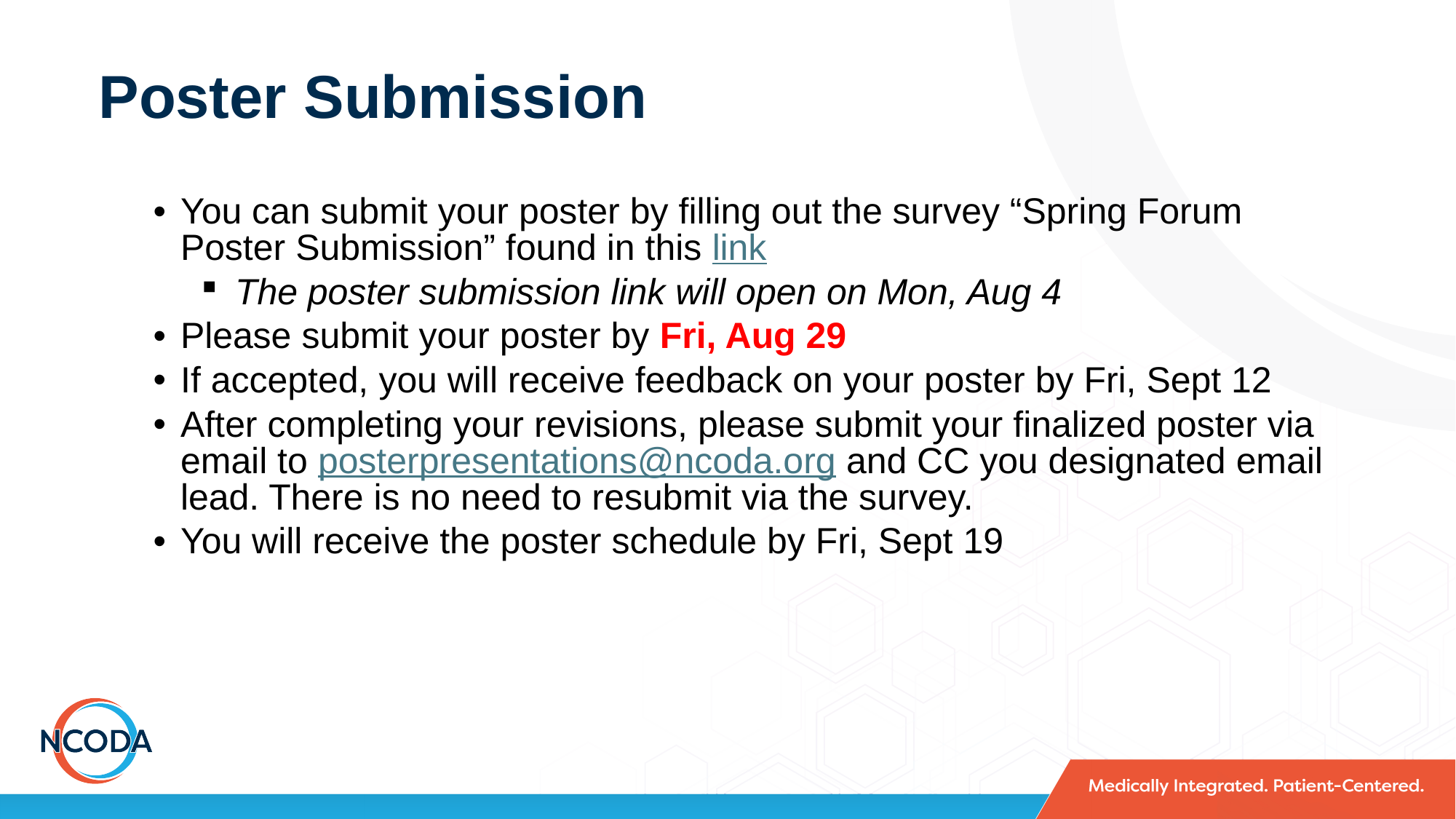

Poster Submission
You can submit your poster by filling out the survey “Spring Forum Poster Submission” found in this link
The poster submission link will open on Mon, Aug 4
Please submit your poster by Fri, Aug 29
If accepted, you will receive feedback on your poster by Fri, Sept 12
After completing your revisions, please submit your finalized poster via email to posterpresentations@ncoda.org and CC you designated email lead. There is no need to resubmit via the survey.
You will receive the poster schedule by Fri, Sept 19